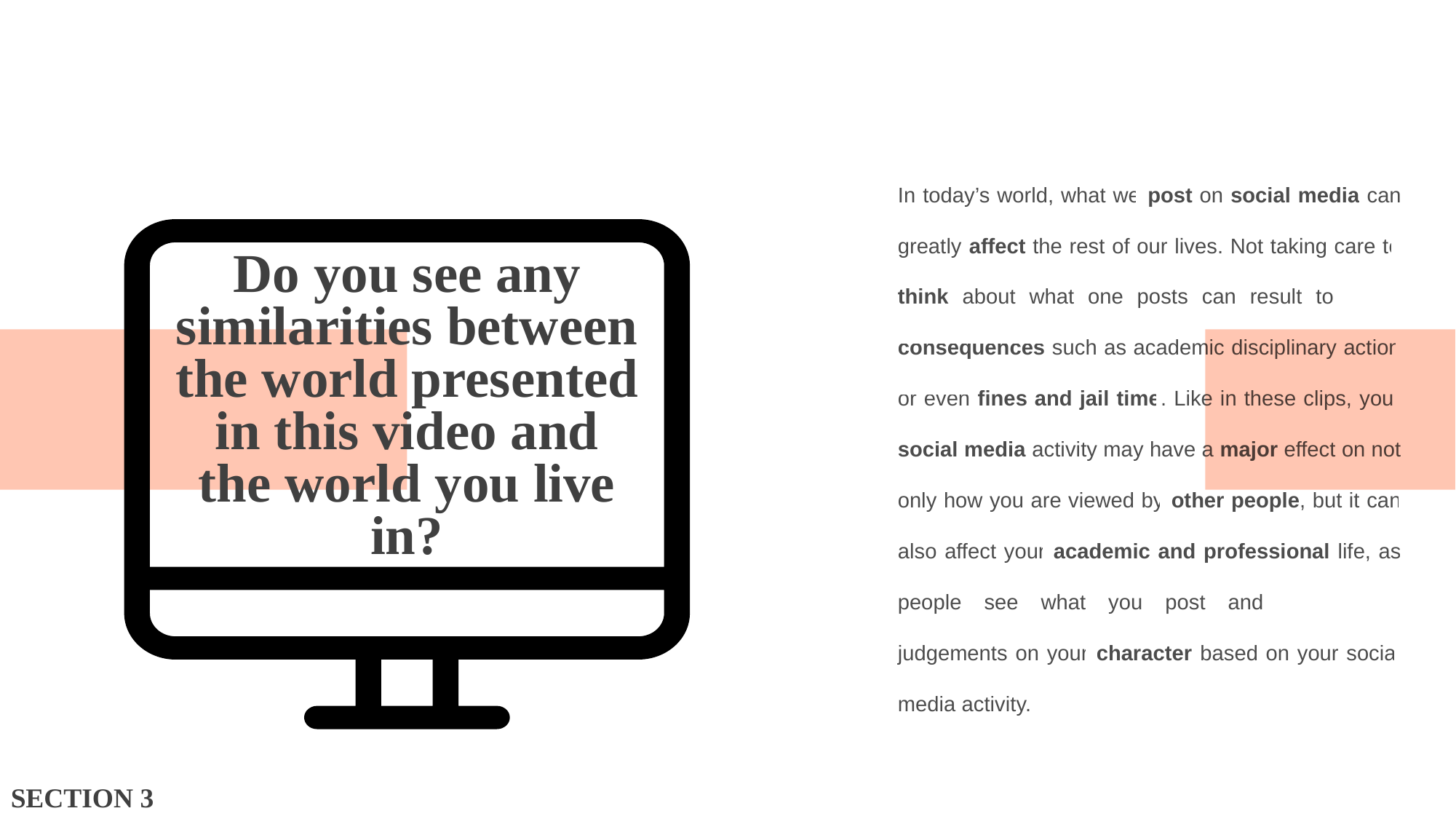

In today’s world, what we post on social media can greatly affect the rest of our lives. Not taking care to think about what one posts can result to harsh consequences such as academic disciplinary action or even fines and jail time. Like in these clips, your social media activity may have a major effect on not only how you are viewed by other people, but it can also affect your academic and professional life, as people see what you post and may make judgements on your character based on your social media activity.

Do you see any similarities between the world presented in this video and the world you live in?

SECTION 3